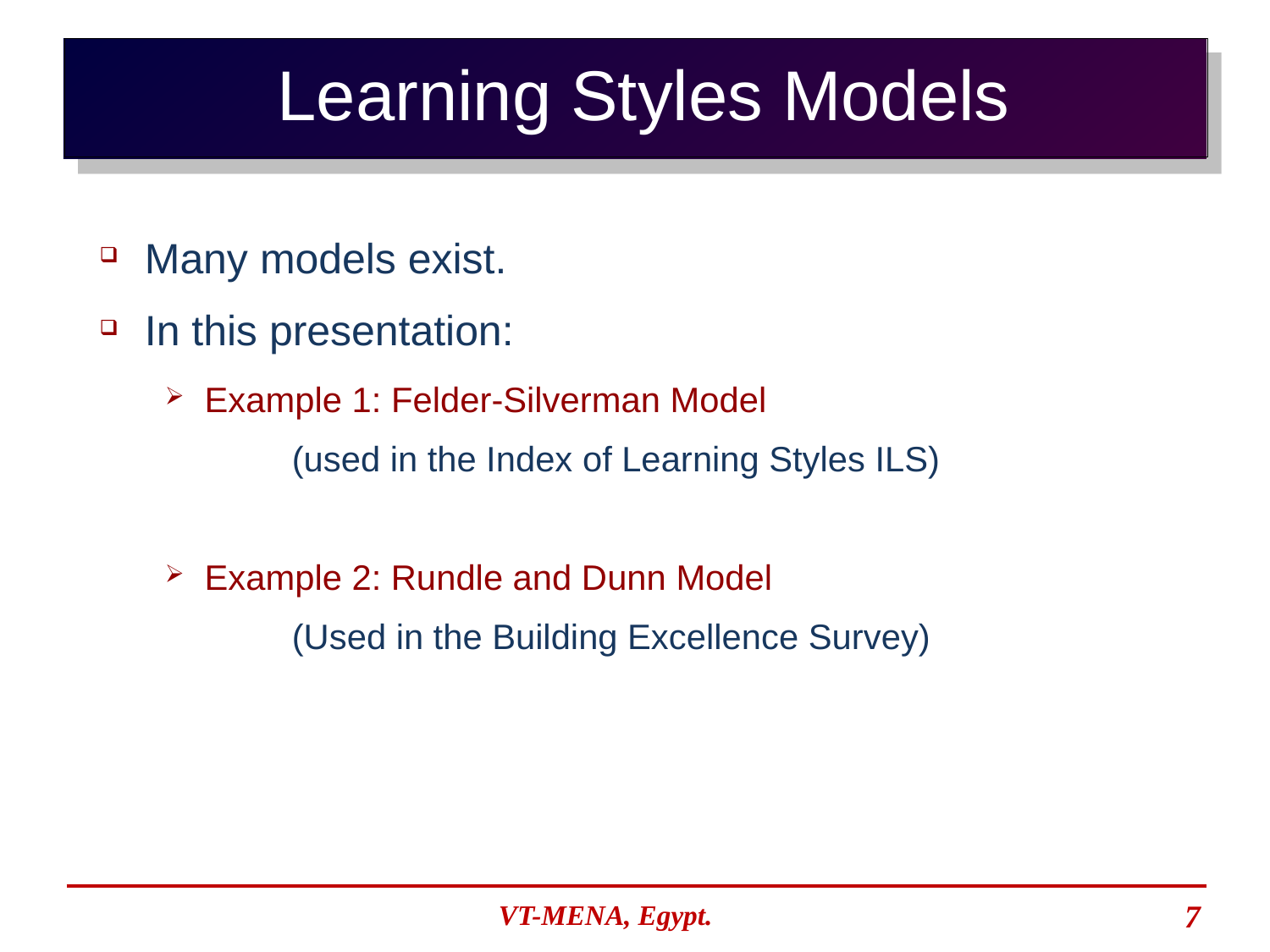

Learning Styles Models
Many models exist.
In this presentation:
Example 1: Felder-Silverman Model
	(used in the Index of Learning Styles ILS)

Example 2: Rundle and Dunn Model
	(Used in the Building Excellence Survey)

VT-MENA, Egypt.
7